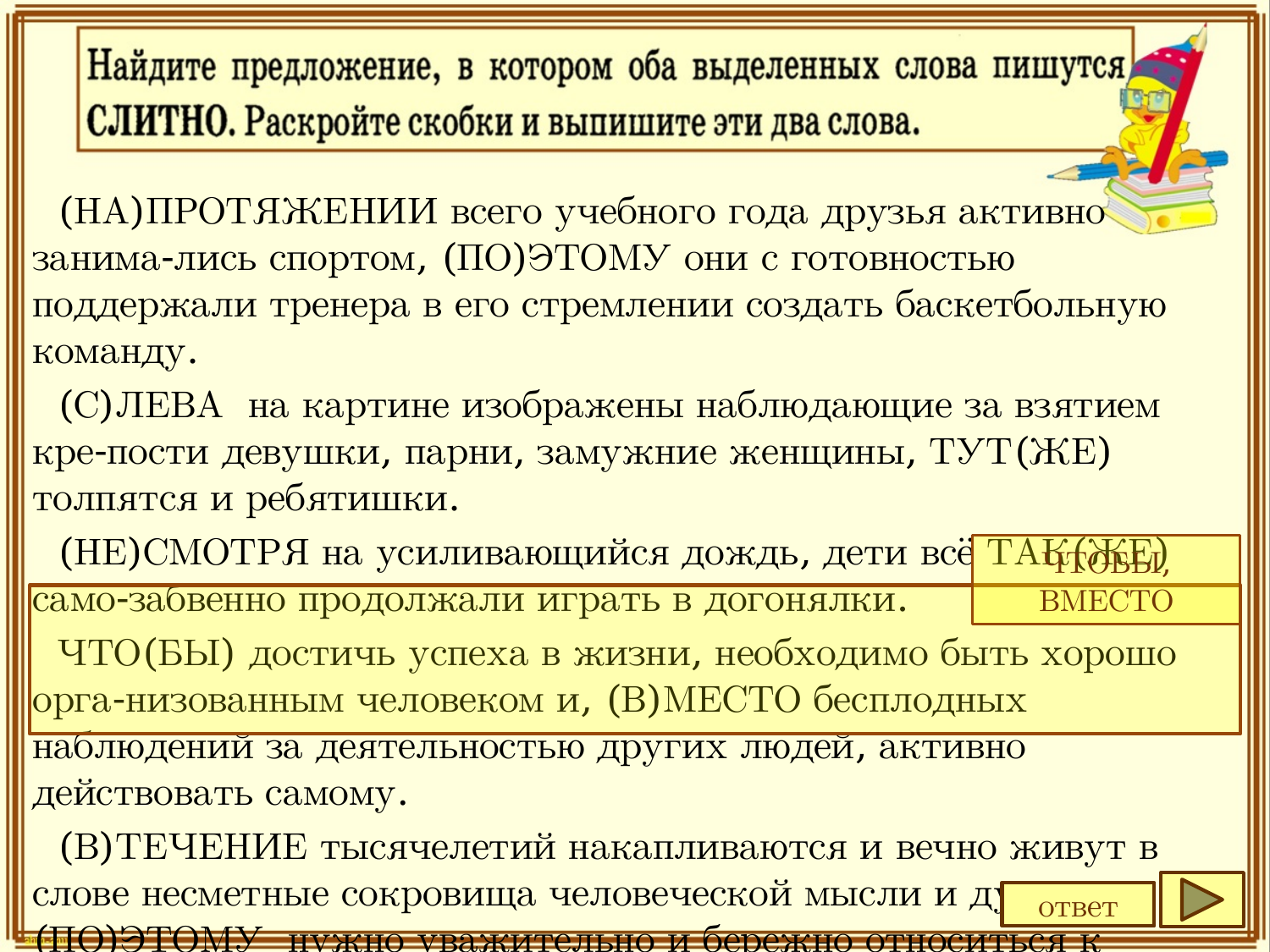

(НА)ПРОТЯЖЕНИИ всего учебного года друзья активно занима-лись спортом, (ПО)ЭТОМУ они с готовностью поддержали тренера в его стремлении создать баскетбольную команду.
(С)ЛЕВА  на картине изображены наблюдающие за взятием кре-пости девушки, парни, замужние женщины, ТУТ(ЖЕ) толпятся и ребятишки.
(НЕ)СМОТРЯ на усиливающийся дождь, дети всё ТАК(ЖЕ) само-забвенно продолжали играть в догонялки.
ЧТО(БЫ) достичь успеха в жизни, необходимо быть хорошо орга-низованным человеком и, (В)МЕСТО бесплодных наблюдений за деятельностью других людей, активно действовать самому.
(В)ТЕЧЕНИЕ тысячелетий накапливаются и вечно живут в слове несметные сокровища человеческой мысли и духа, (ПО)ЭТОМУ  нужно уважительно и бережно относиться к родному языку.
ЧТОБЫ, ВМЕСТО

ответ